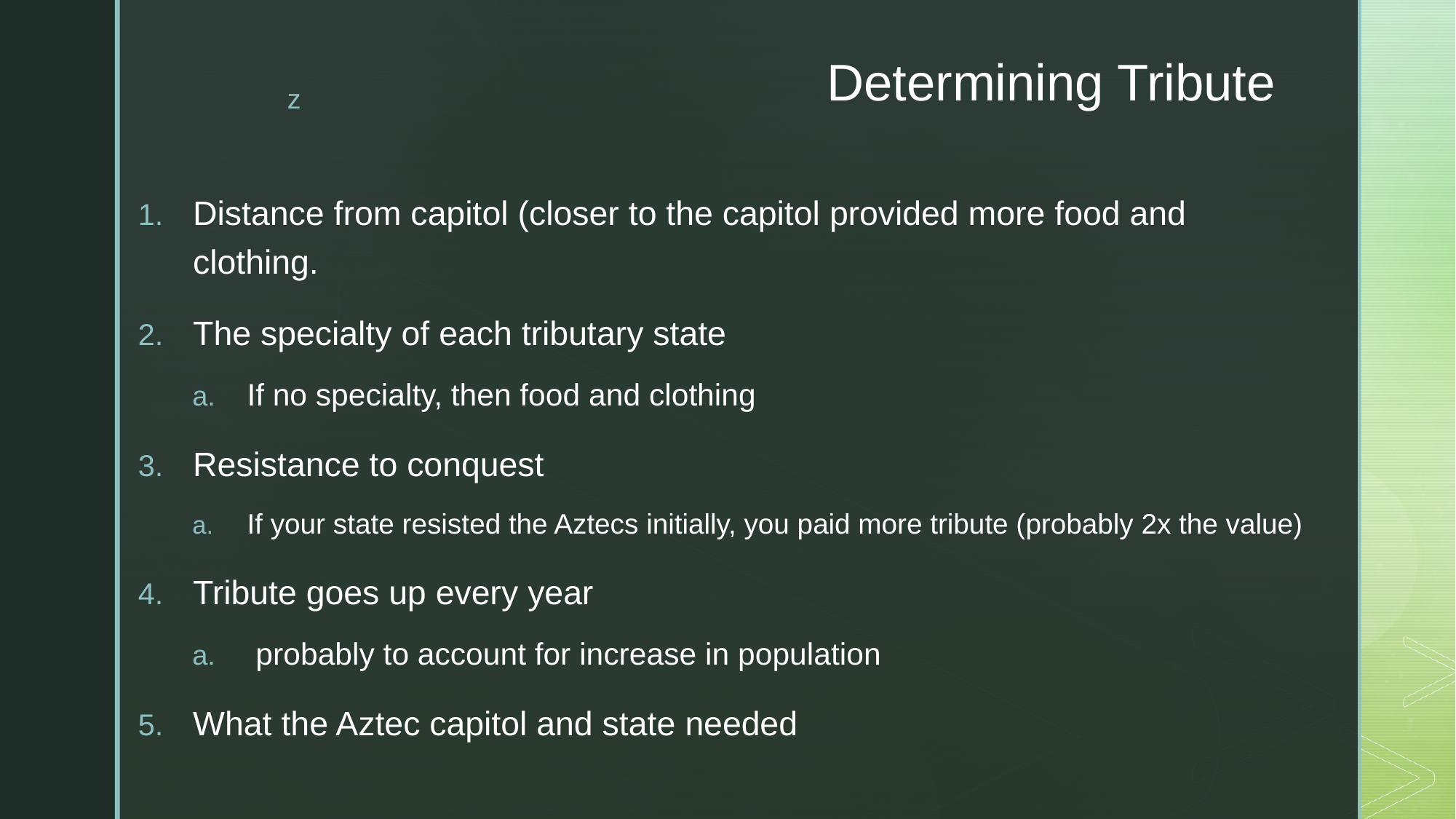

# Determining Tribute
Distance from capitol (closer to the capitol provided more food and clothing.
The specialty of each tributary state
If no specialty, then food and clothing
Resistance to conquest
If your state resisted the Aztecs initially, you paid more tribute (probably 2x the value)
Tribute goes up every year
 probably to account for increase in population
What the Aztec capitol and state needed